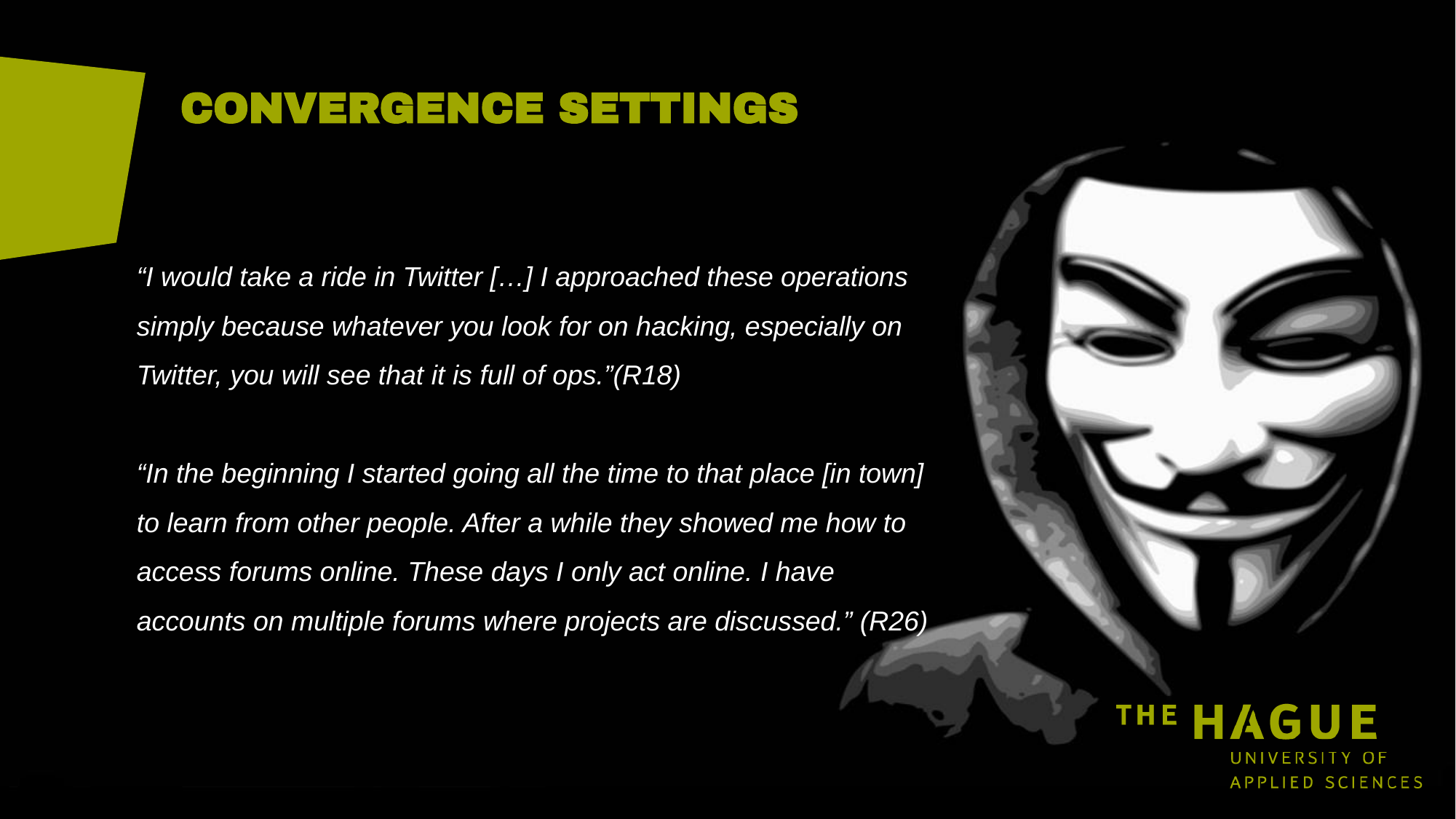

CONVERGENCE SETTINGS
“I would take a ride in Twitter […] I approached these operations simply because whatever you look for on hacking, especially on Twitter, you will see that it is full of ops.”(R18)

“In the beginning I started going all the time to that place [in town] to learn from other people. After a while they showed me how to access forums online. These days I only act online. I have accounts on multiple forums where projects are discussed.” (R26)